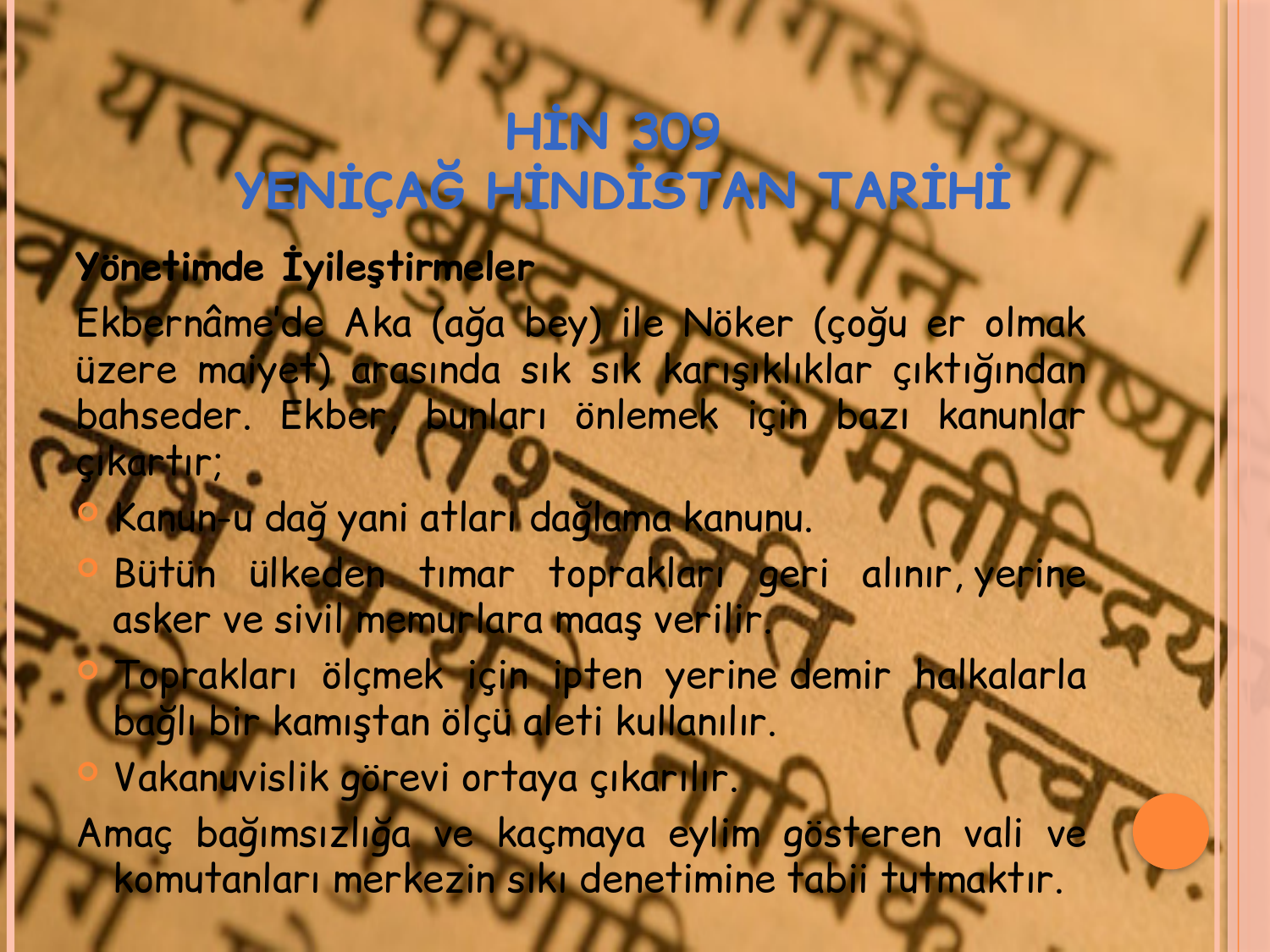

# HİN 309 YENİÇAĞ HİNDİSTAN TARİHİ

Yönetimde İyileştirmeler
Ekbernâme’de Aka (ağa bey) ile Nöker (çoğu er olmak üzere maiyet) arasında sık sık karışıklıklar çıktığından bahseder. Ekber, bunları önlemek için bazı kanunlar çıkartır;
Kanun-u dağ yani atları dağlama kanunu.
Bütün ülkeden tımar toprakları geri alınır, yerine asker ve sivil memurlara maaş verilir.
Toprakları ölçmek için ipten yerine demir halkalarla bağlı bir kamıştan ölçü aleti kullanılır.
Vakanuvislik görevi ortaya çıkarılır.
Amaç bağımsızlığa ve kaçmaya eylim gösteren vali ve komutanları merkezin sıkı denetimine tabii tutmaktır.